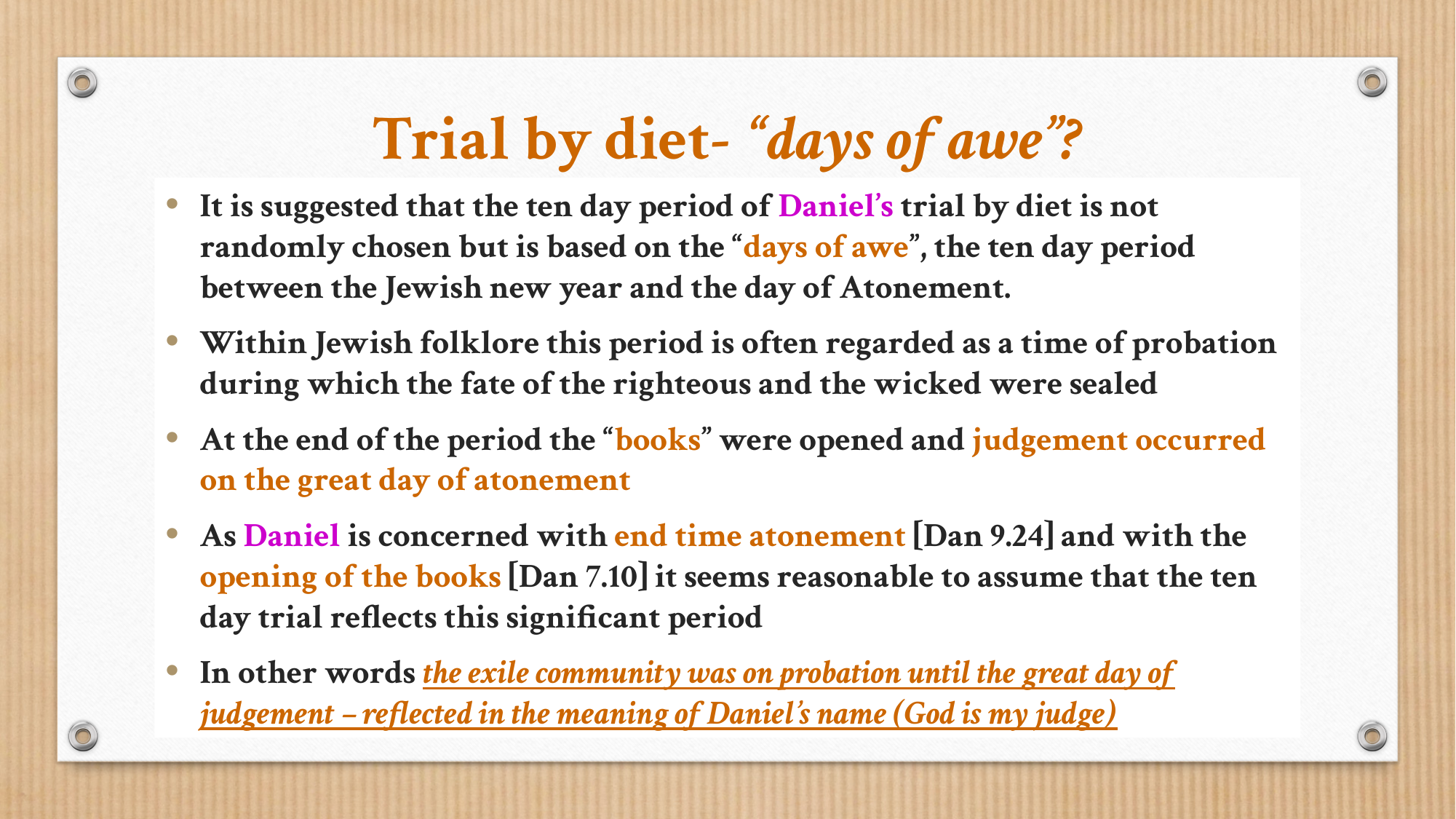

# Trial by diet- “days of awe”?
It is suggested that the ten day period of Daniel’s trial by diet is not randomly chosen but is based on the “days of awe”, the ten day period between the Jewish new year and the day of Atonement.
Within Jewish folklore this period is often regarded as a time of probation during which the fate of the righteous and the wicked were sealed
At the end of the period the “books” were opened and judgement occurred on the great day of atonement
As Daniel is concerned with end time atonement [Dan 9.24] and with the opening of the books [Dan 7.10] it seems reasonable to assume that the ten day trial reflects this significant period
In other words the exile community was on probation until the great day of judgement – reflected in the meaning of Daniel’s name (God is my judge)